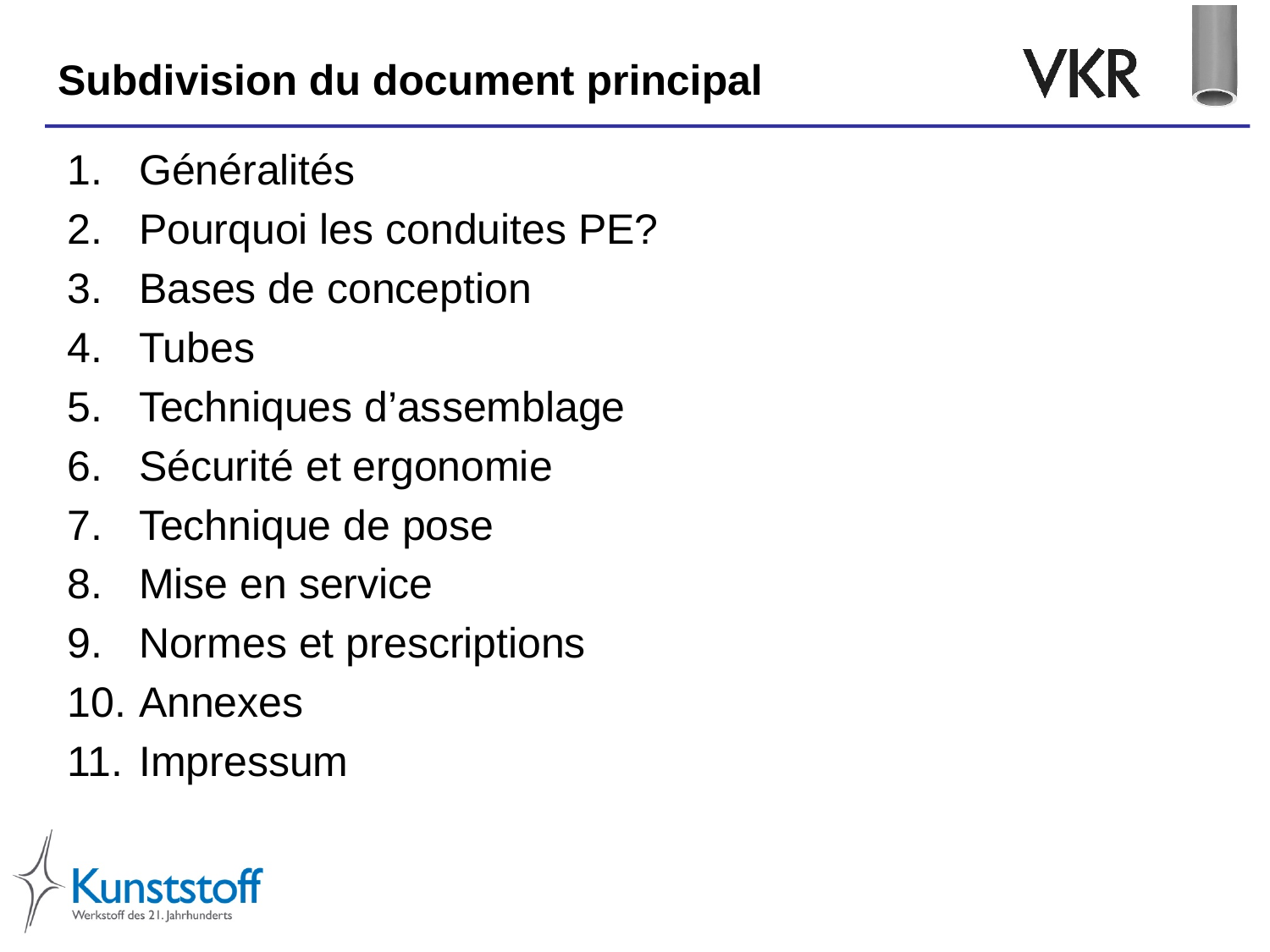

# Subdivision du document principal
Généralités
Pourquoi les conduites PE?
Bases de conception
Tubes
Techniques d’assemblage
Sécurité et ergonomie
Technique de pose
Mise en service
Normes et prescriptions
Annexes
Impressum